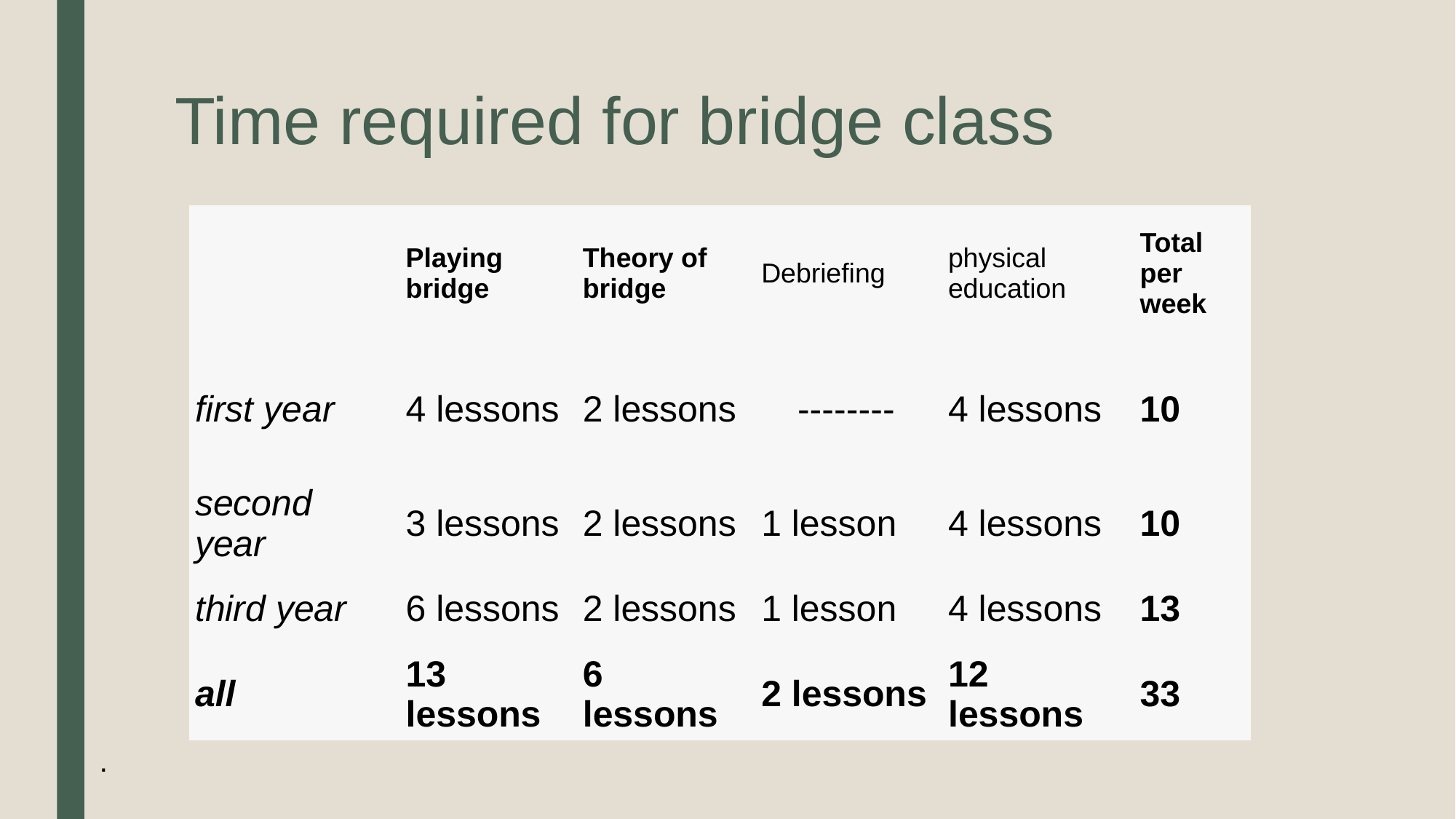

# Time required for bridge class
|  | Playing bridge | Theory of bridge | Debriefing | physical education | Total per week |
| --- | --- | --- | --- | --- | --- |
| first year | 4 lessons | 2 lessons | -------- | 4 lessons | 10 |
| second year | 3 lessons | 2 lessons | 1 lesson | 4 lessons | 10 |
| third year | 6 lessons | 2 lessons | 1 lesson | 4 lessons | 13 |
| all | 13 lessons | 6 lessons | 2 lessons | 12 lessons | 33 |
.